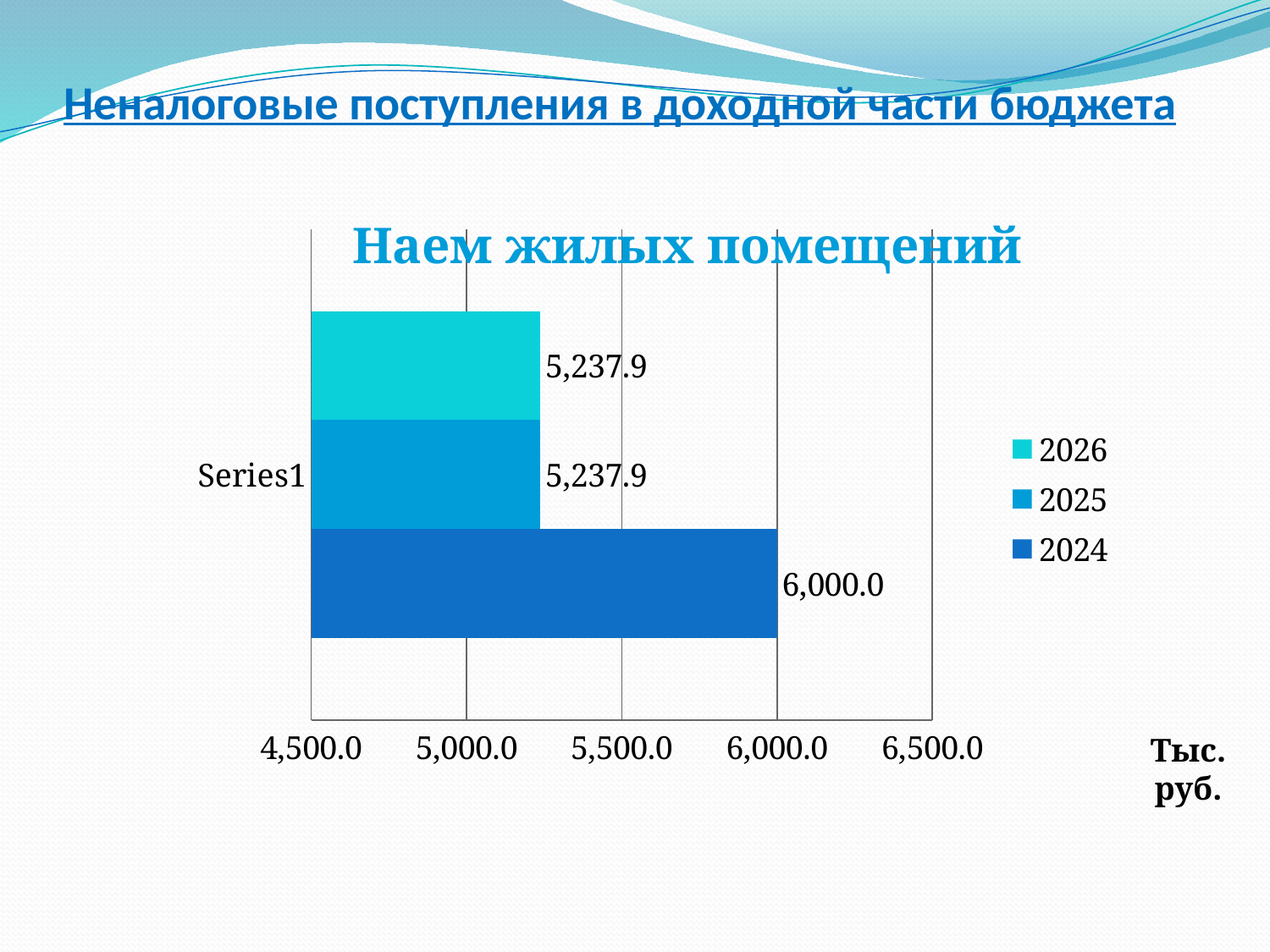

# Неналоговые поступления в доходной части бюджета
Наем жилых помещений

### Chart:

| Category | 2024 | 2025 | 2026 |
|---|---|---|---|
|  | 6000.0 | 5237.900000000001 | 5237.900000000001 |
Тыс. руб.